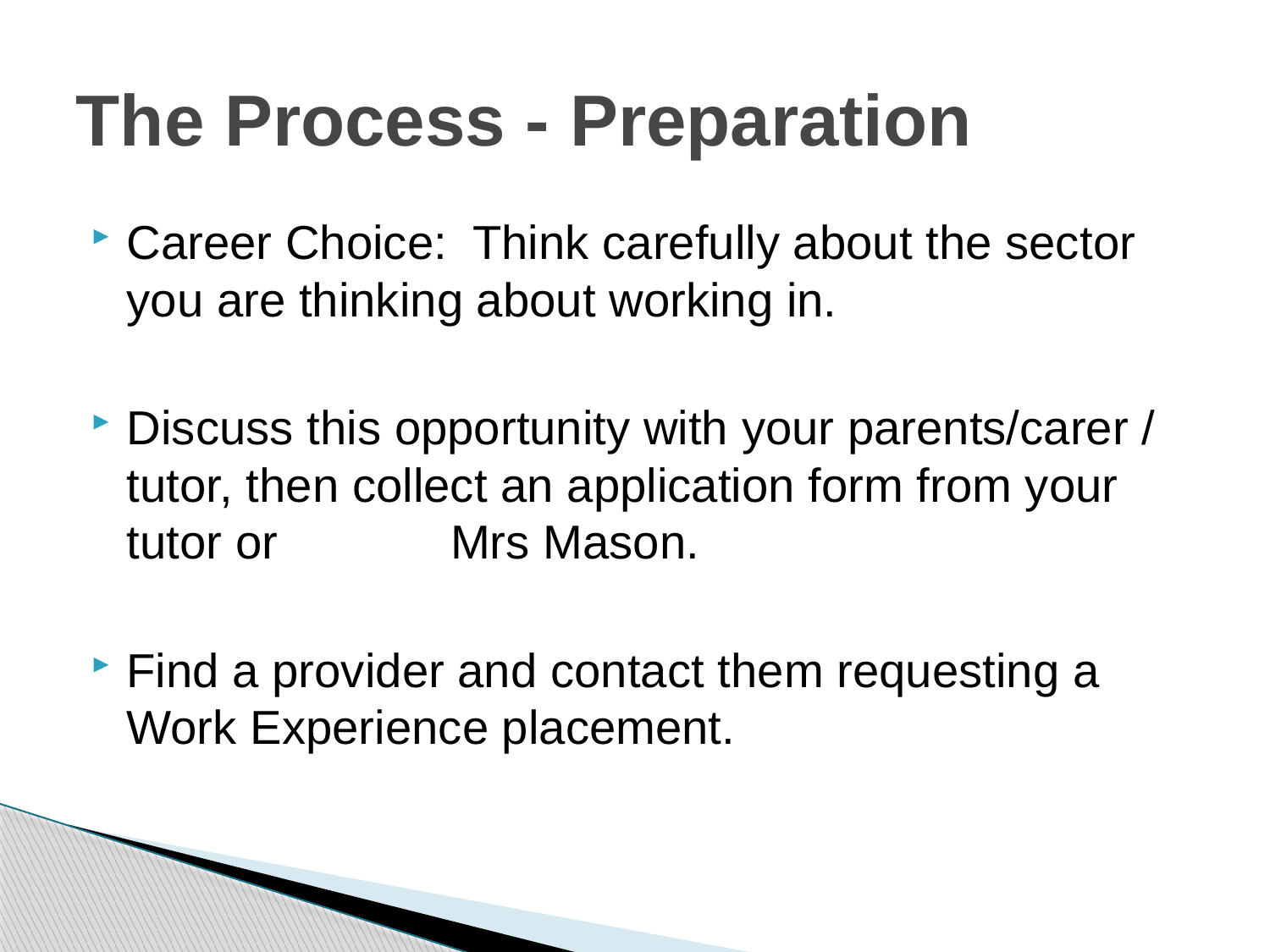

# The Process - Preparation
Career Choice:  Think carefully about the sector you are thinking about working in.

Discuss this opportunity with your parents/carer / tutor, then collect an application form from your tutor or             Mrs Mason.

Find a provider and contact them requesting a Work Experience placement.